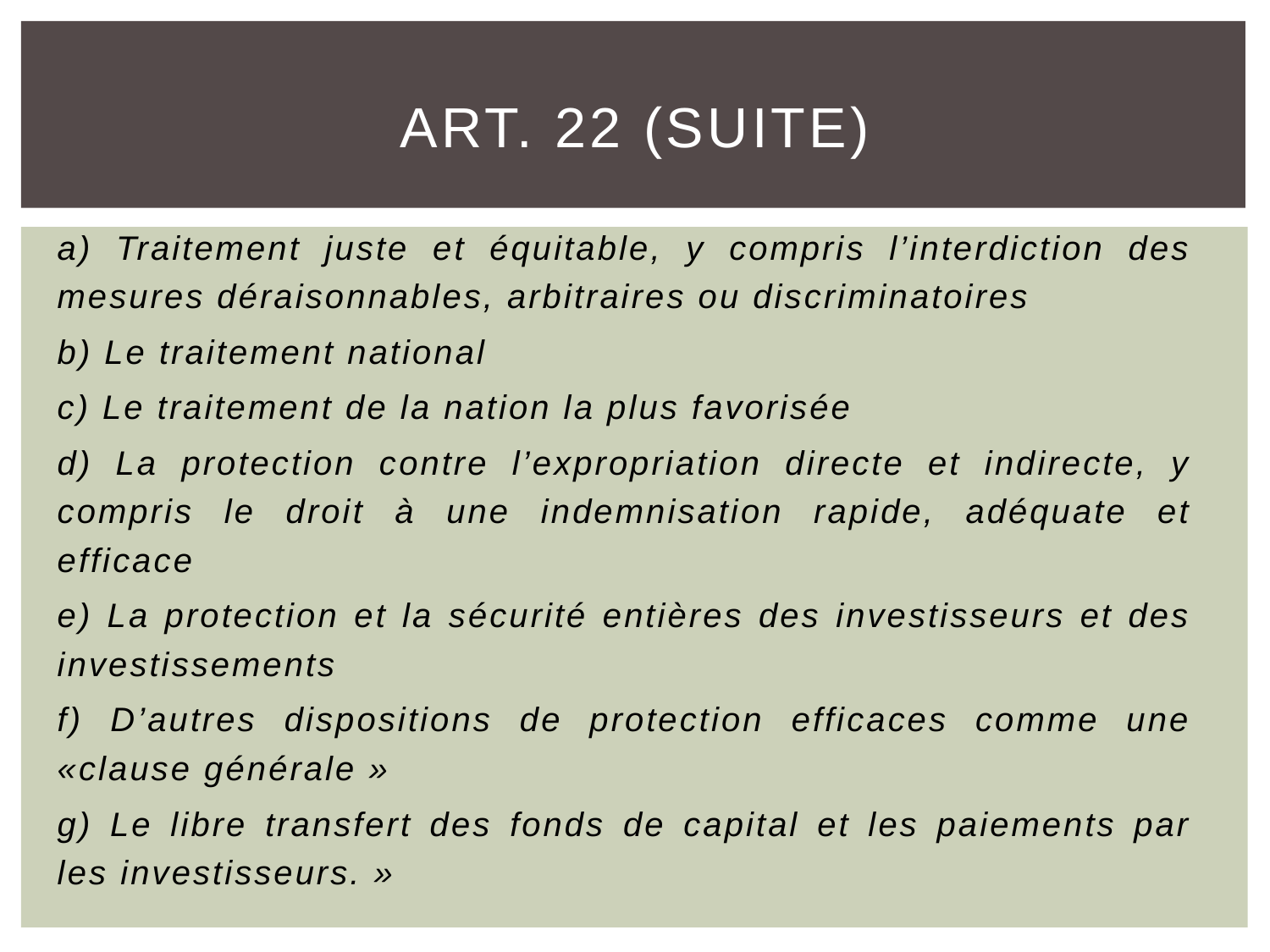

# Art. 22 (suite)
a) Traitement juste et équitable, y compris l’interdiction des mesures déraisonnables, arbitraires ou discriminatoires
b) Le traitement national
c) Le traitement de la nation la plus favorisée
d) La protection contre l’expropriation directe et indirecte, y compris le droit à une indemnisation rapide, adéquate et efficace
e) La protection et la sécurité entières des investisseurs et des investissements
f) D’autres dispositions de protection efficaces comme une «clause générale »
g) Le libre transfert des fonds de capital et les paiements par les investisseurs. »